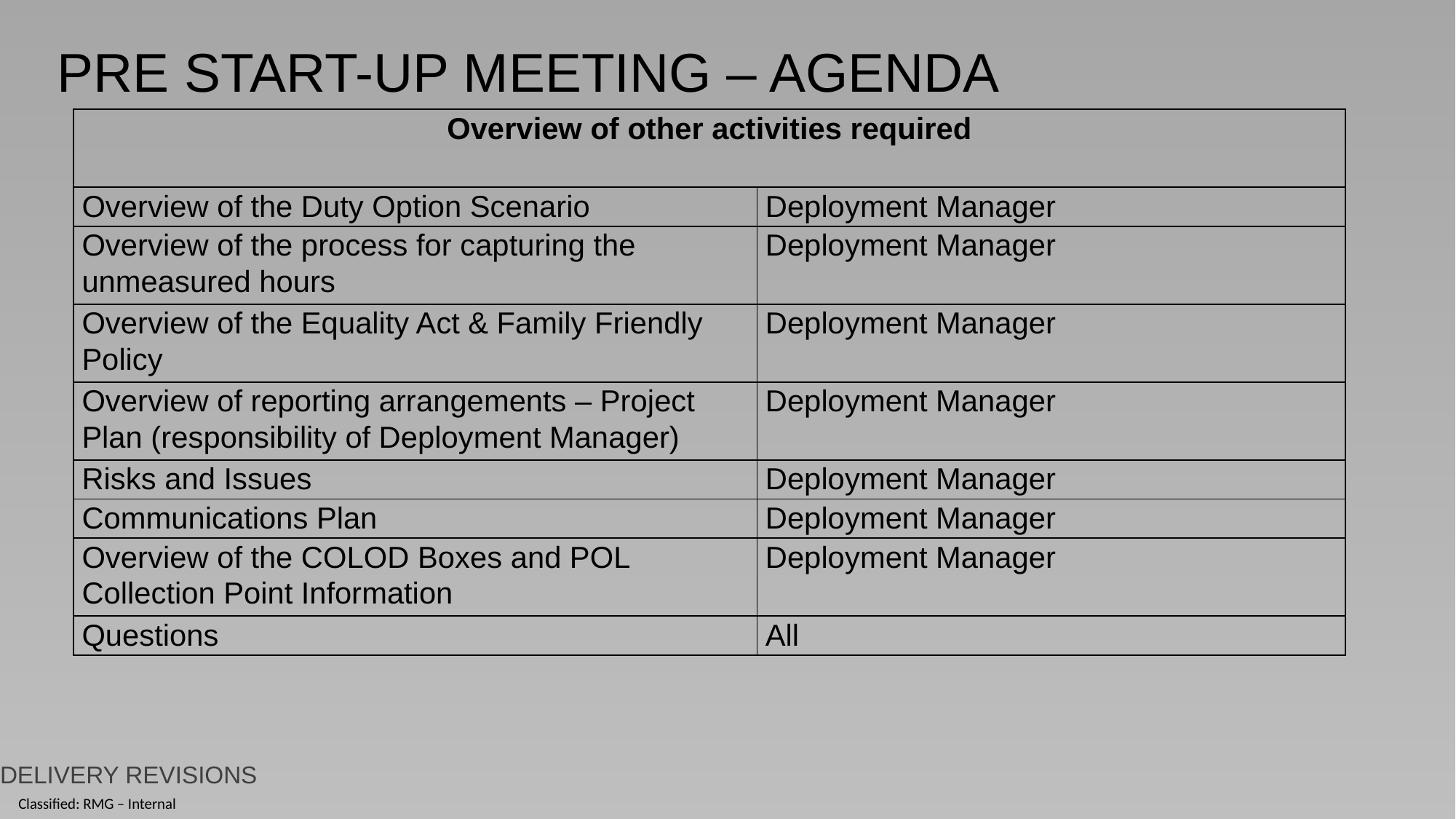

PRE START-UP MEETING – AGENDA
| Overview of other activities required |  |
| --- | --- |
| Overview of the Duty Option Scenario | Deployment Manager |
| Overview of the process for capturing the unmeasured hours | Deployment Manager |
| Overview of the Equality Act & Family Friendly Policy | Deployment Manager |
| Overview of reporting arrangements – Project Plan (responsibility of Deployment Manager) | Deployment Manager |
| Risks and Issues | Deployment Manager |
| Communications Plan | Deployment Manager |
| Overview of the COLOD Boxes and POL Collection Point Information | Deployment Manager |
| Questions | All |
DELIVERY REVISIONS